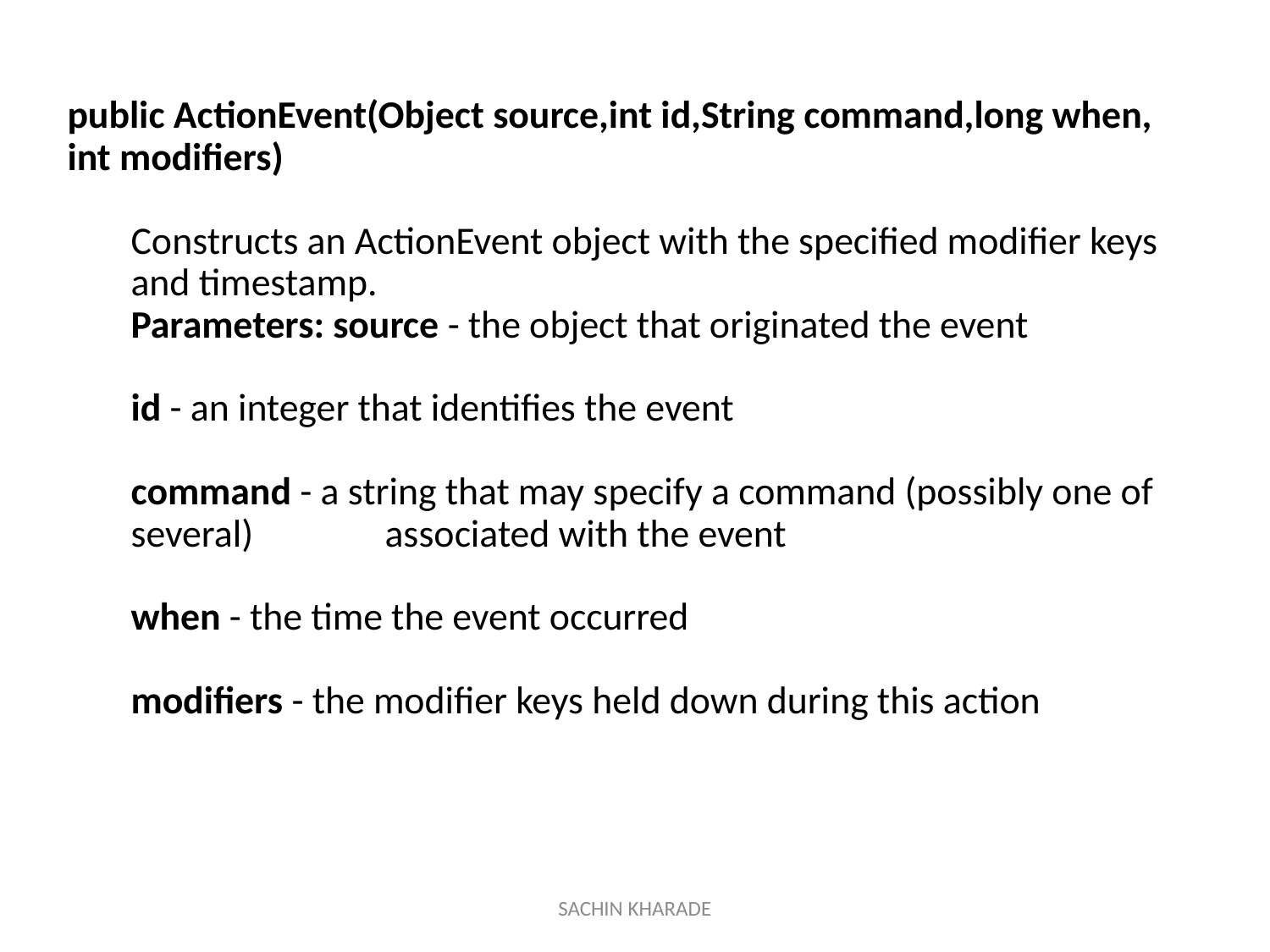

public ActionEvent(Object source,int id,String command,long when, int modifiers)

Constructs an ActionEvent object with the specified modifier keys and timestamp.
Parameters: source - the object that originated the event

id - an integer that identifies the event

command - a string that may specify a command (possibly one of several) 	associated with the event

when - the time the event occurred

modifiers - the modifier keys held down during this action
SACHIN KHARADE